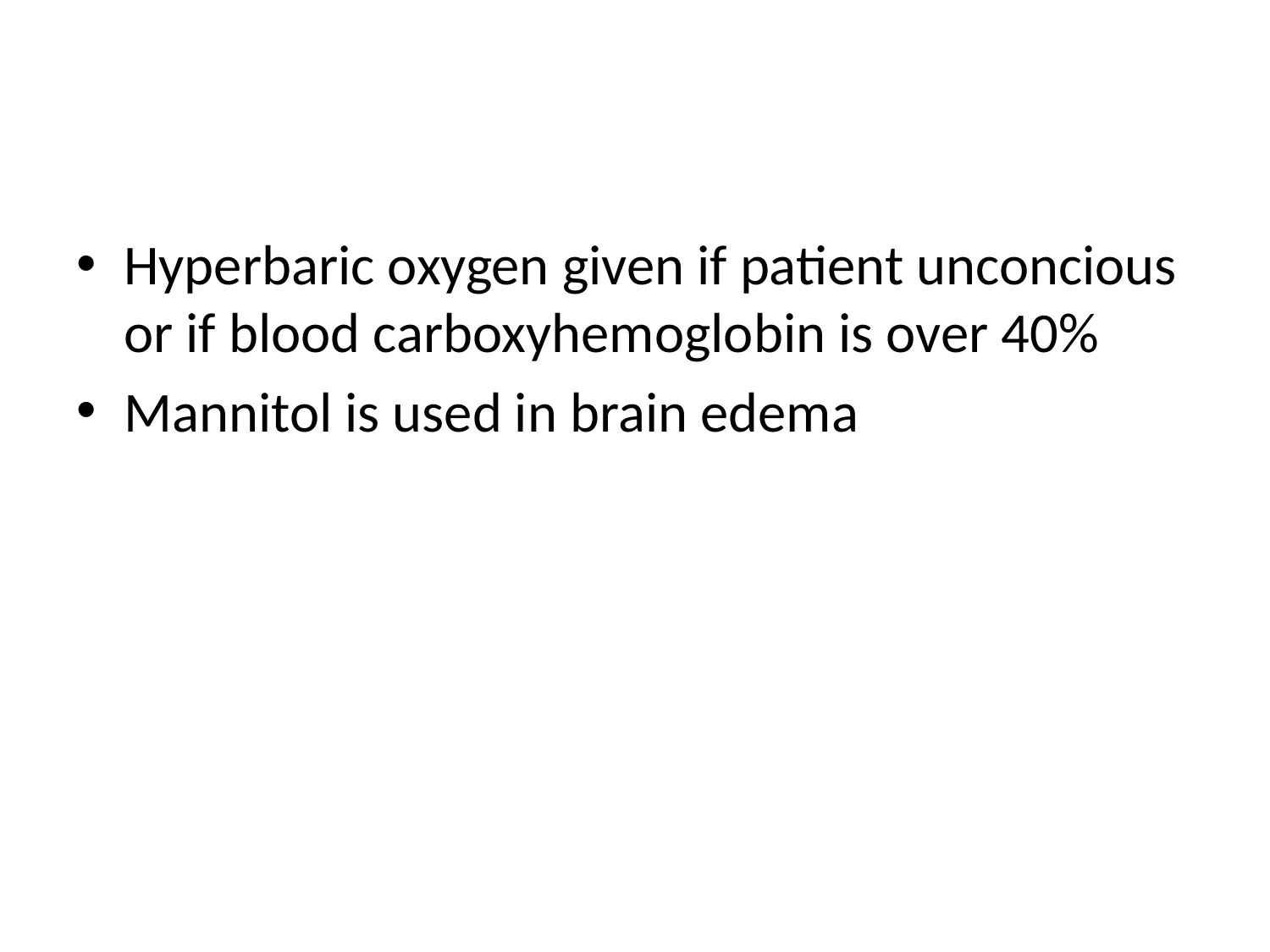

#
Hyperbaric oxygen given if patient unconcious or if blood carboxyhemoglobin is over 40%
Mannitol is used in brain edema